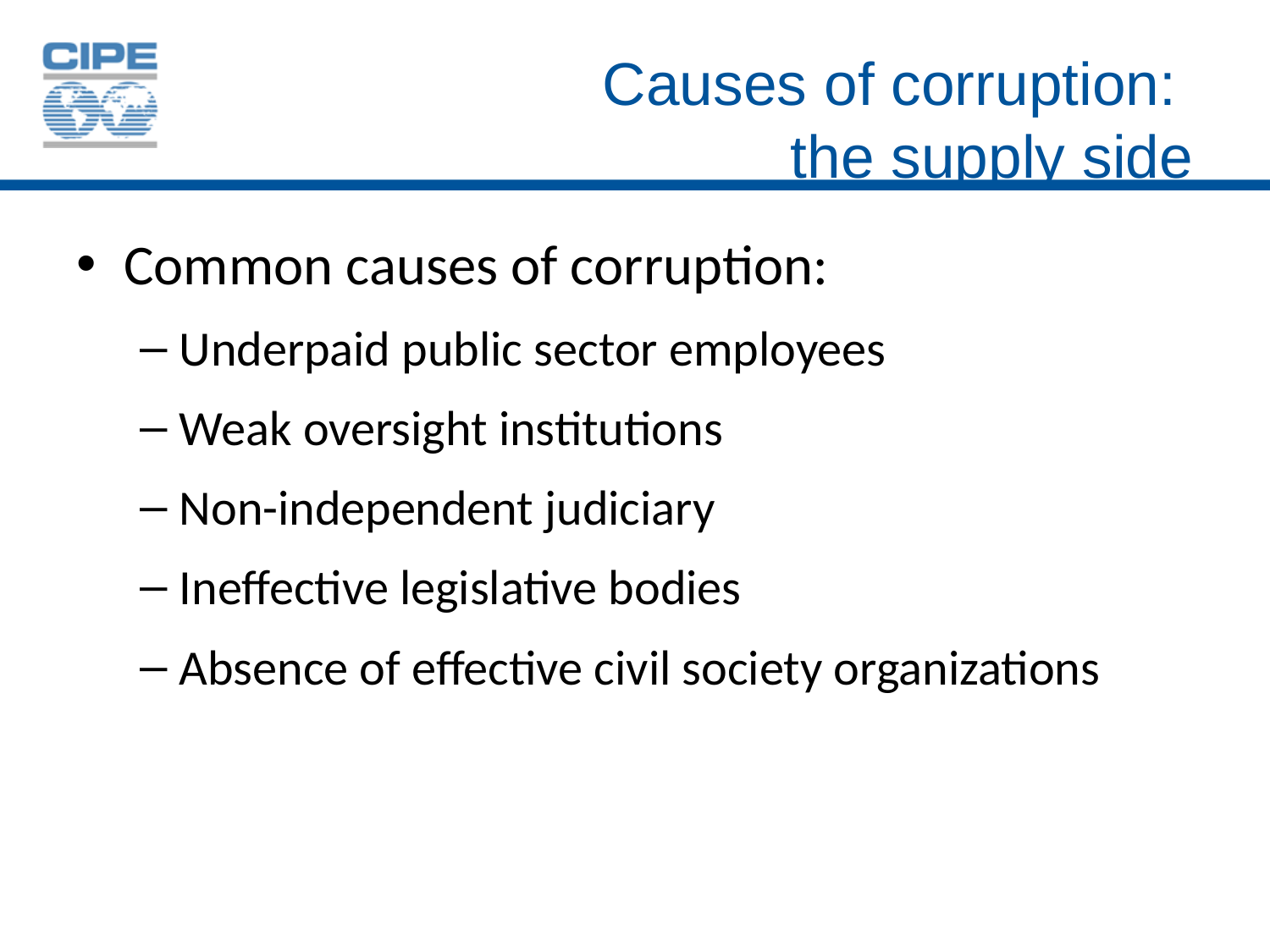

# Causes of corruption: the supply side
Common causes of corruption:
Underpaid public sector employees
Weak oversight institutions
Non-independent judiciary
Ineffective legislative bodies
Absence of effective civil society organizations